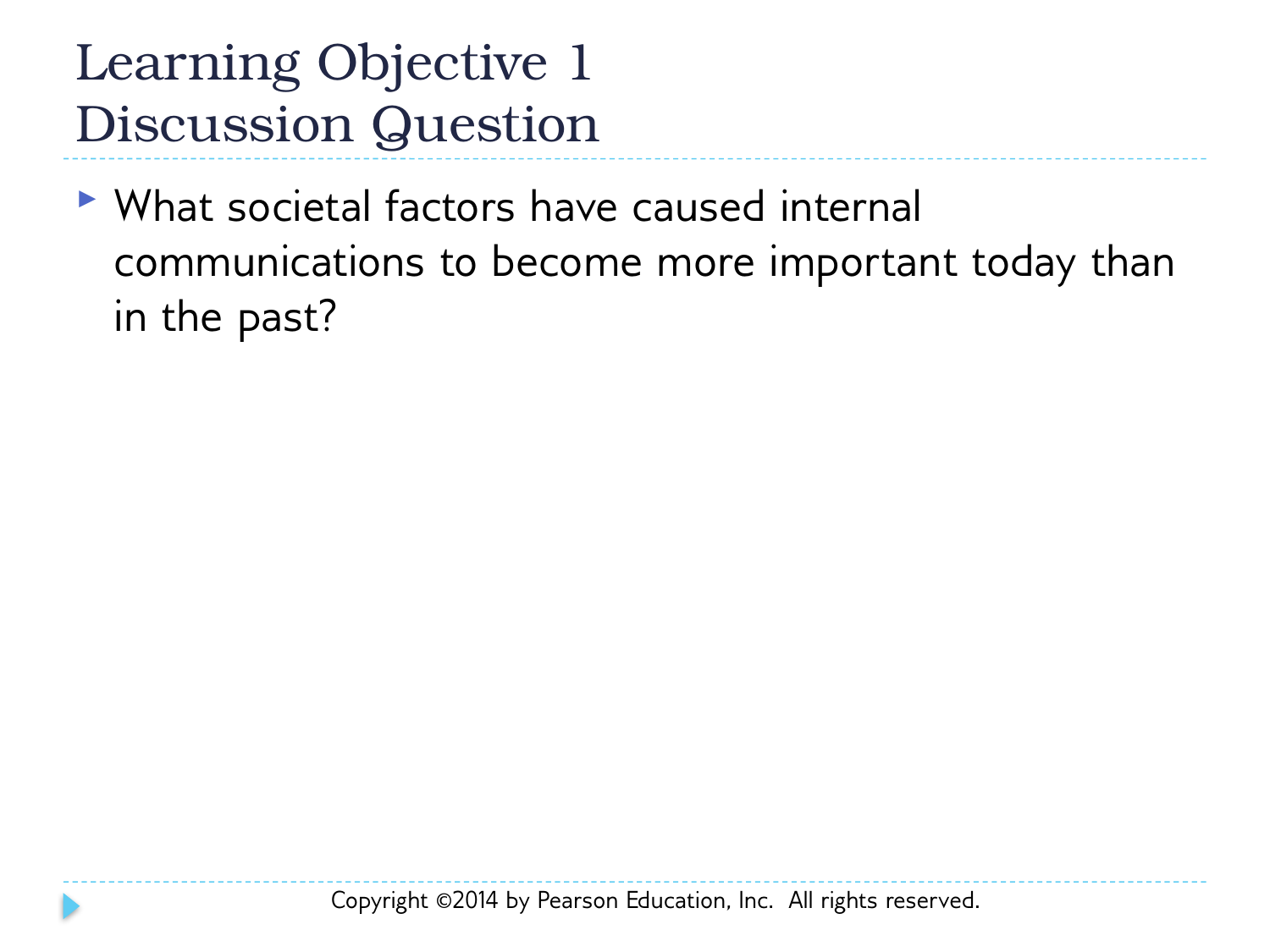

# Learning Objective 1 Discussion Question
What societal factors have caused internal communications to become more important today than in the past?
Copyright ©2014 by Pearson Education, Inc.  All rights reserved.